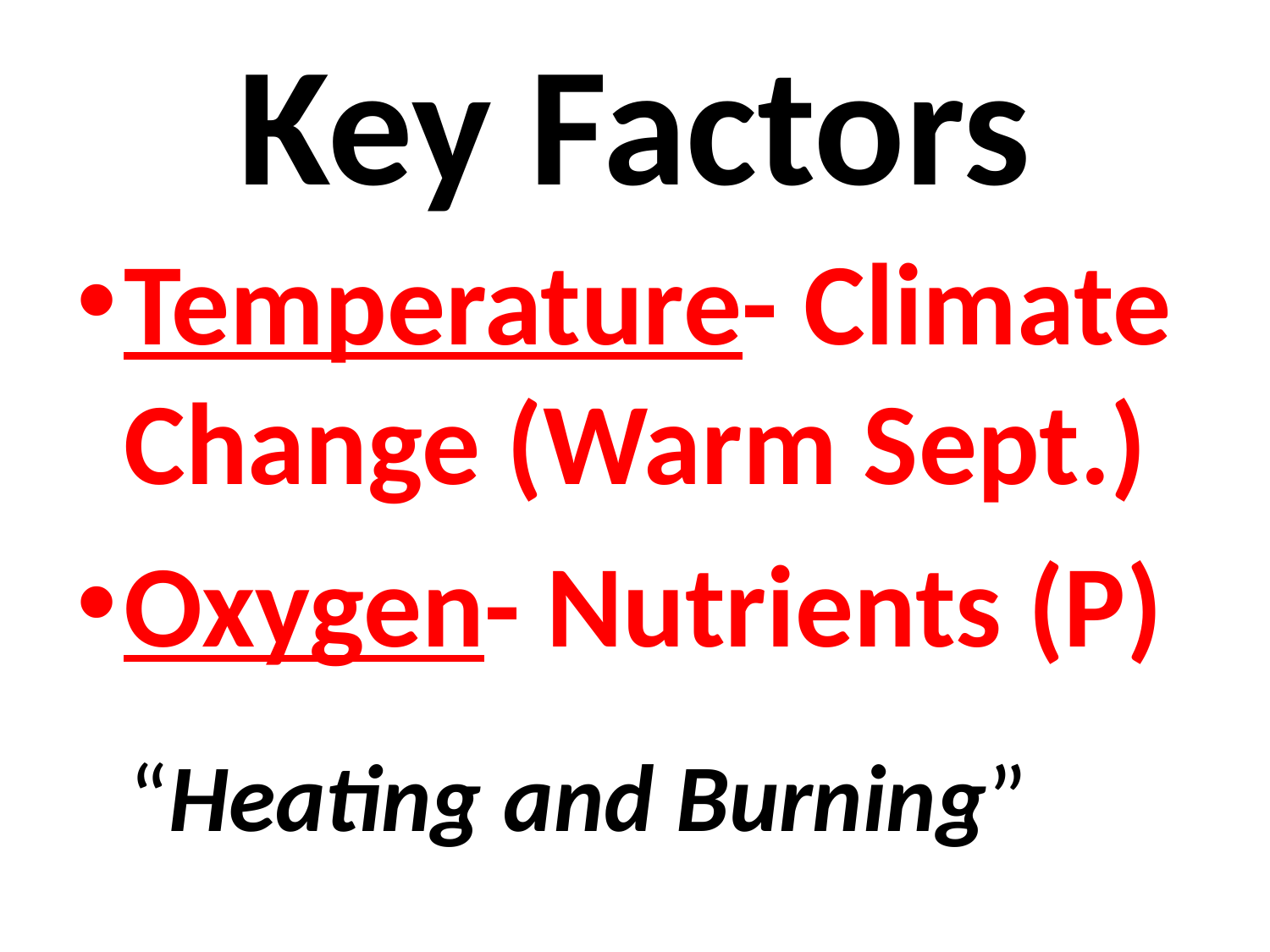

# Key Factors
Temperature- Climate Change (Warm Sept.)
Oxygen- Nutrients (P)
“Heating and Burning”